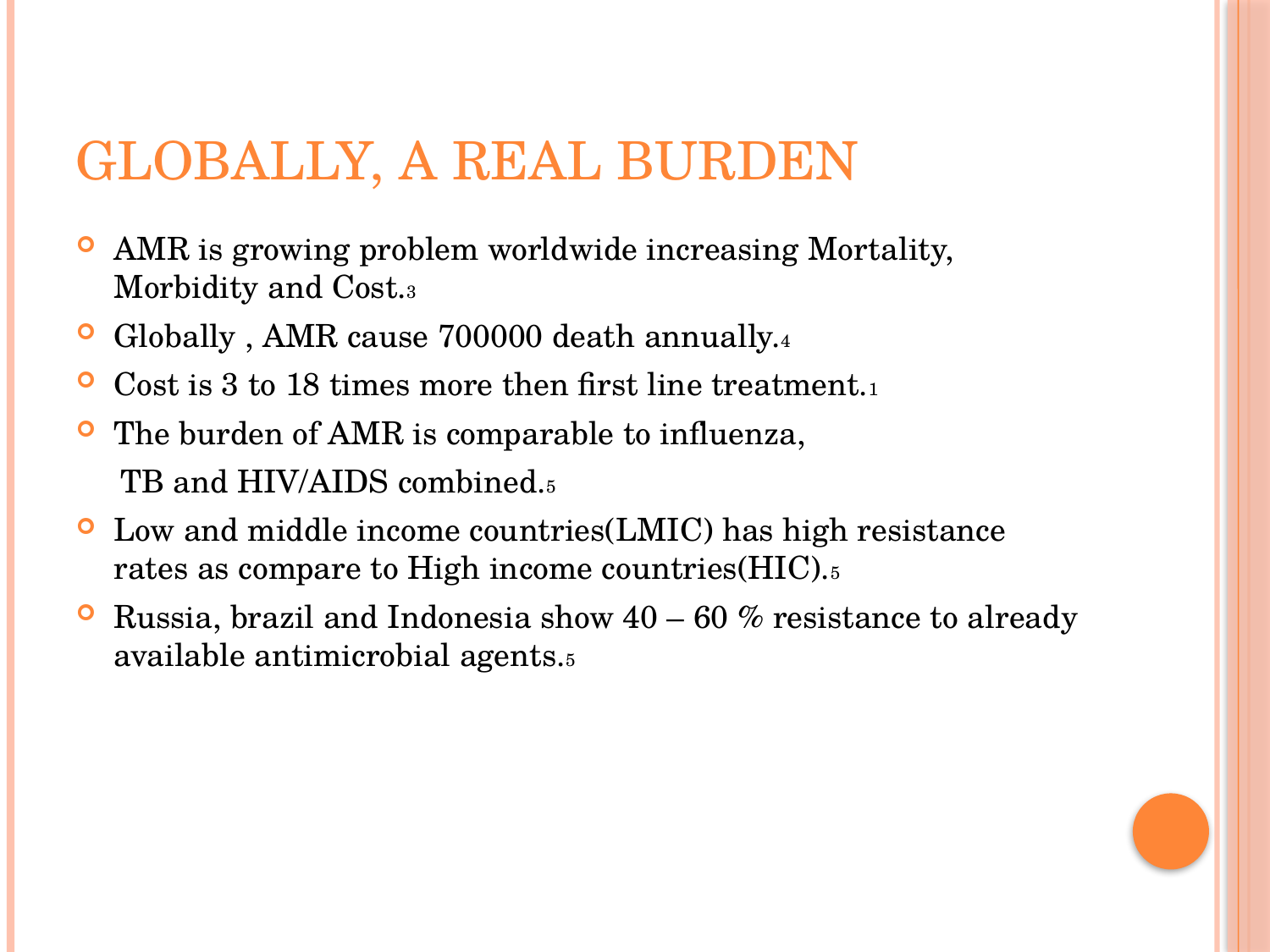

# Globally, a real burden
AMR is growing problem worldwide increasing Mortality, Morbidity and Cost.3
Globally , AMR cause 700000 death annually.4
Cost is 3 to 18 times more then first line treatment.1
The burden of AMR is comparable to influenza,
     TB and HIV/AIDS combined.5
Low and middle income countries(LMIC) has high resistance rates as compare to High income countries(HIC).5
Russia, brazil and Indonesia show 40 – 60 % resistance to already available antimicrobial agents.5